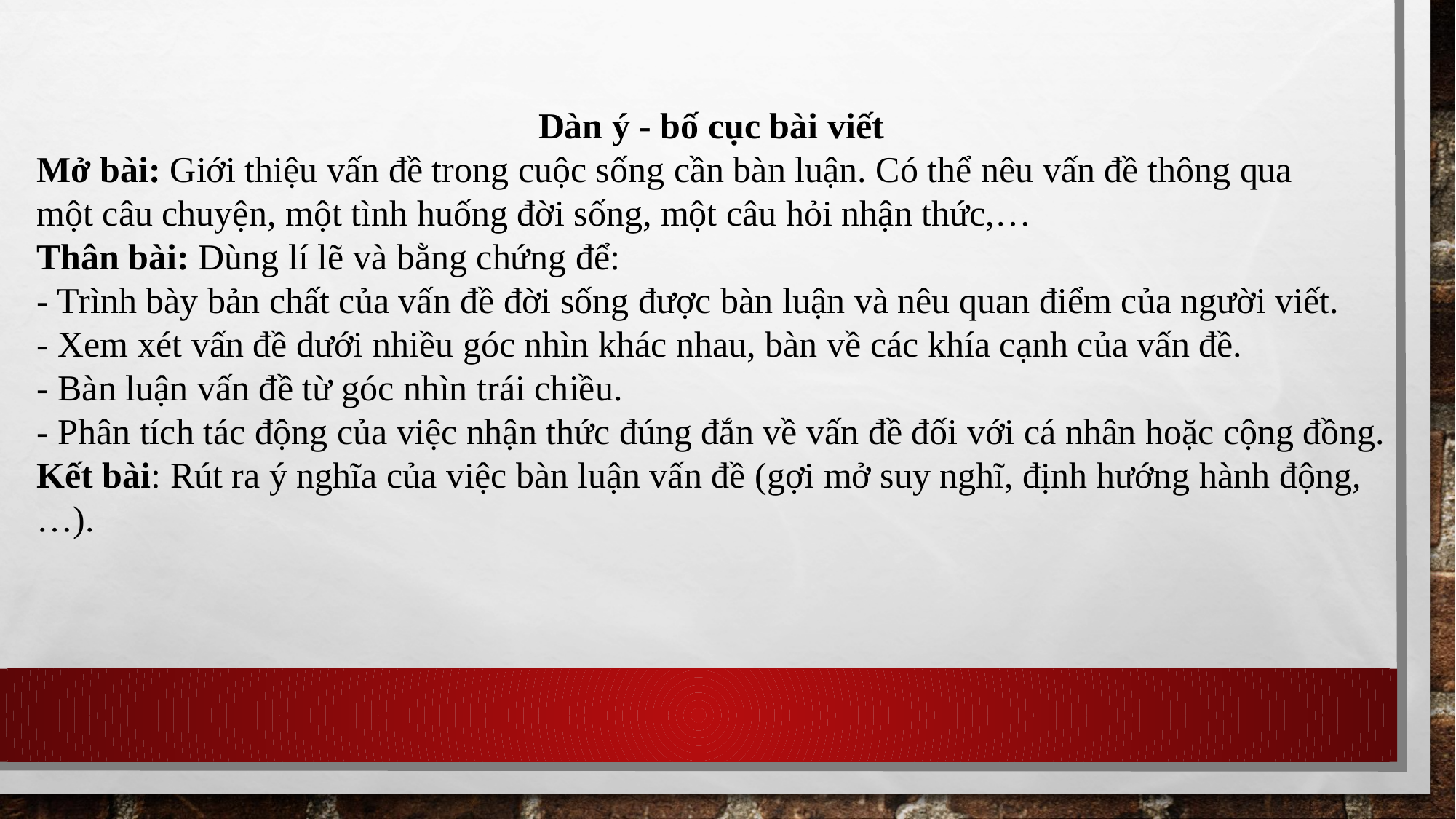

Dàn ý - bố cục bài viết
Mở bài: Giới thiệu vấn đề trong cuộc sống cần bàn luận. Có thể nêu vấn đề thông qua
một câu chuyện, một tình huống đời sống, một câu hỏi nhận thức,…
Thân bài: Dùng lí lẽ và bằng chứng để:
- Trình bày bản chất của vấn đề đời sống được bàn luận và nêu quan điểm của người viết.
- Xem xét vấn đề dưới nhiều góc nhìn khác nhau, bàn về các khía cạnh của vấn đề.
- Bàn luận vấn đề từ góc nhìn trái chiều.
- Phân tích tác động của việc nhận thức đúng đắn về vấn đề đối với cá nhân hoặc cộng đồng.
Kết bài: Rút ra ý nghĩa của việc bàn luận vấn đề (gợi mở suy nghĩ, định hướng hành động,…).